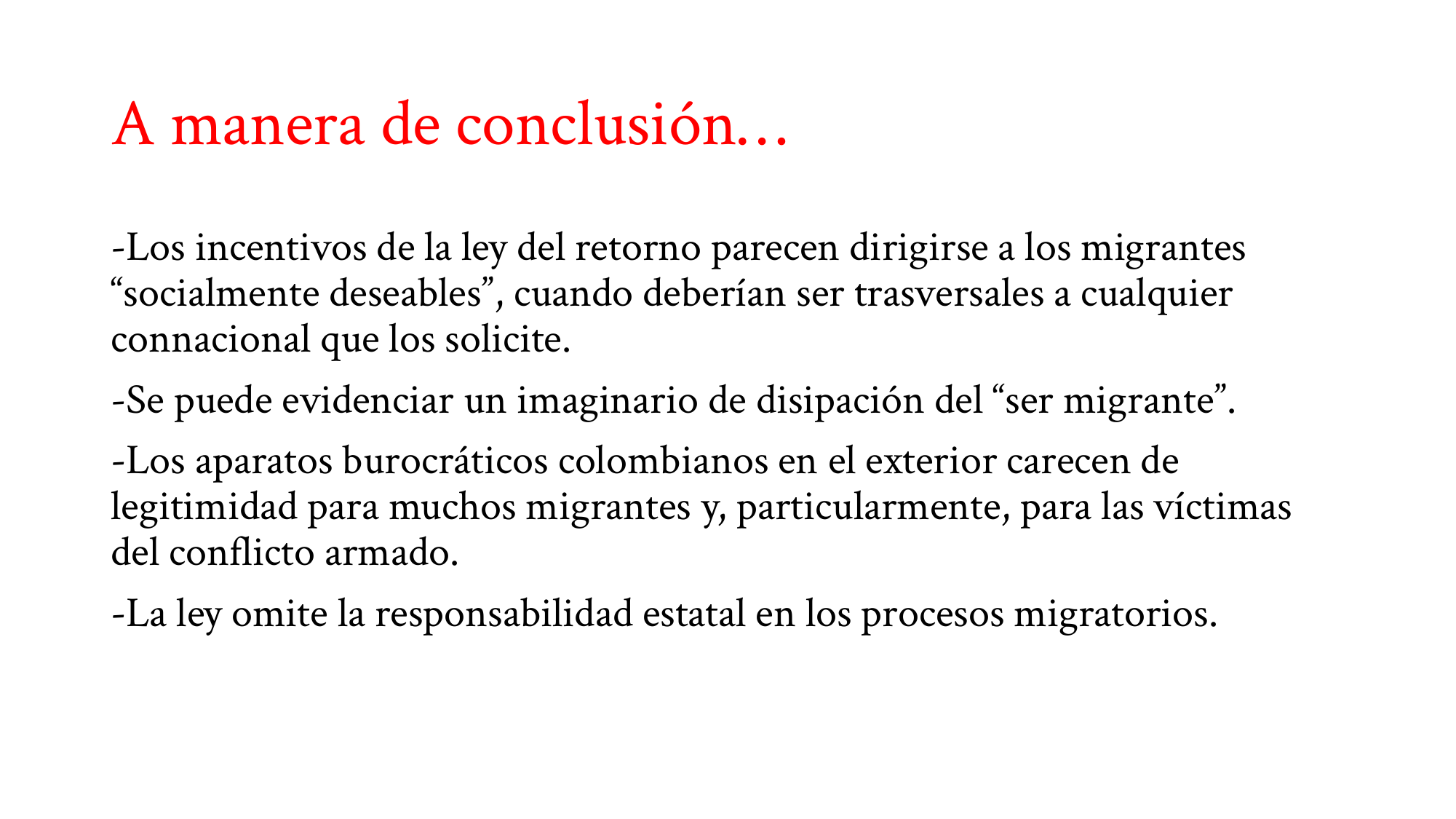

# A manera de conclusión…
-Los incentivos de la ley del retorno parecen dirigirse a los migrantes “socialmente deseables”, cuando deberían ser trasversales a cualquier connacional que los solicite.
-Se puede evidenciar un imaginario de disipación del “ser migrante”.
-Los aparatos burocráticos colombianos en el exterior carecen de legitimidad para muchos migrantes y, particularmente, para las víctimas del conflicto armado.
-La ley omite la responsabilidad estatal en los procesos migratorios.